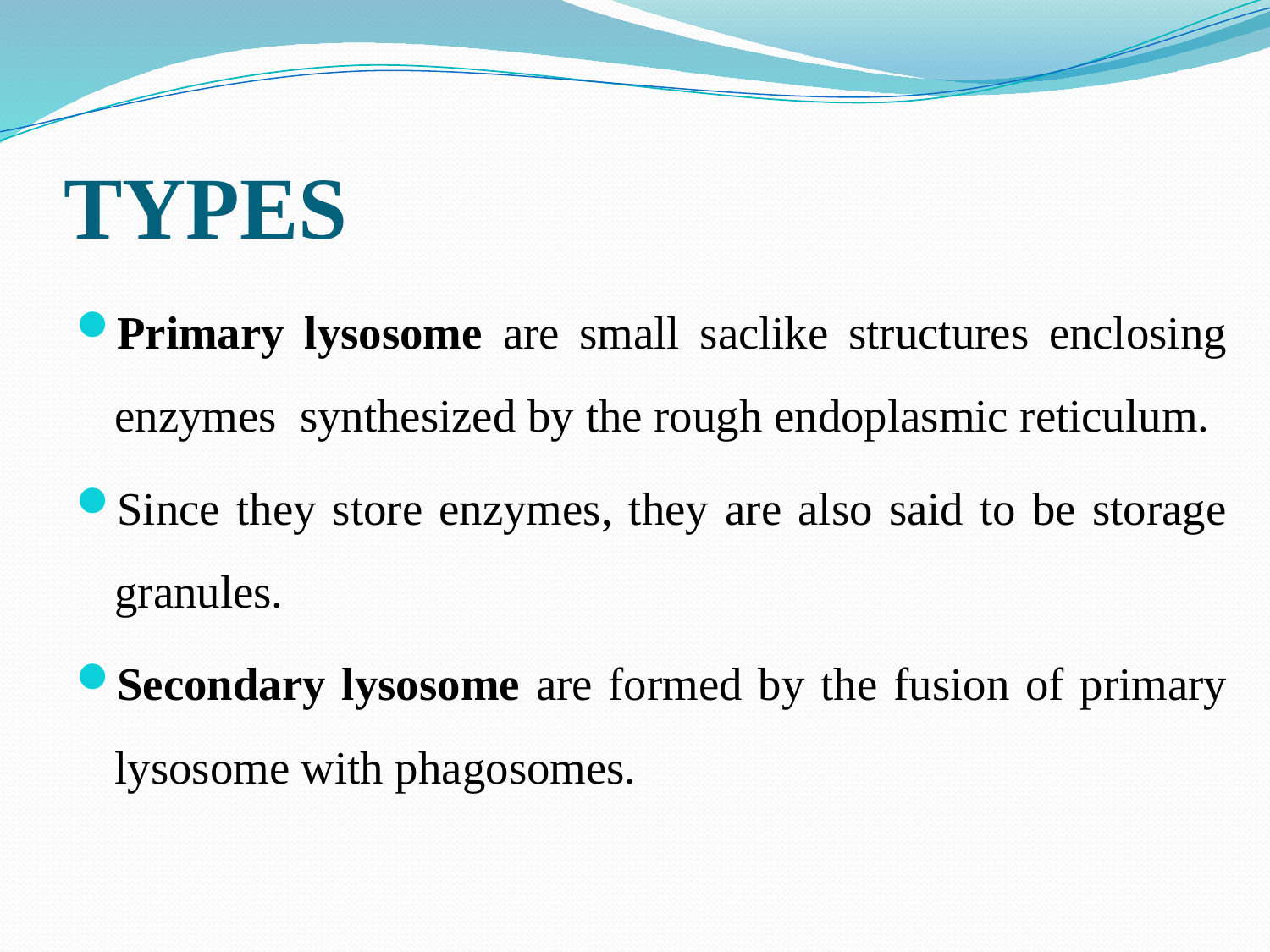

# TYPES
Primary lysosome are small saclike structures enclosing enzymes  synthesized by the rough endoplasmic reticulum.
Since they store enzymes, they are also said to be storage granules.
Secondary lysosome are formed by the fusion of primary lysosome with phagosomes.